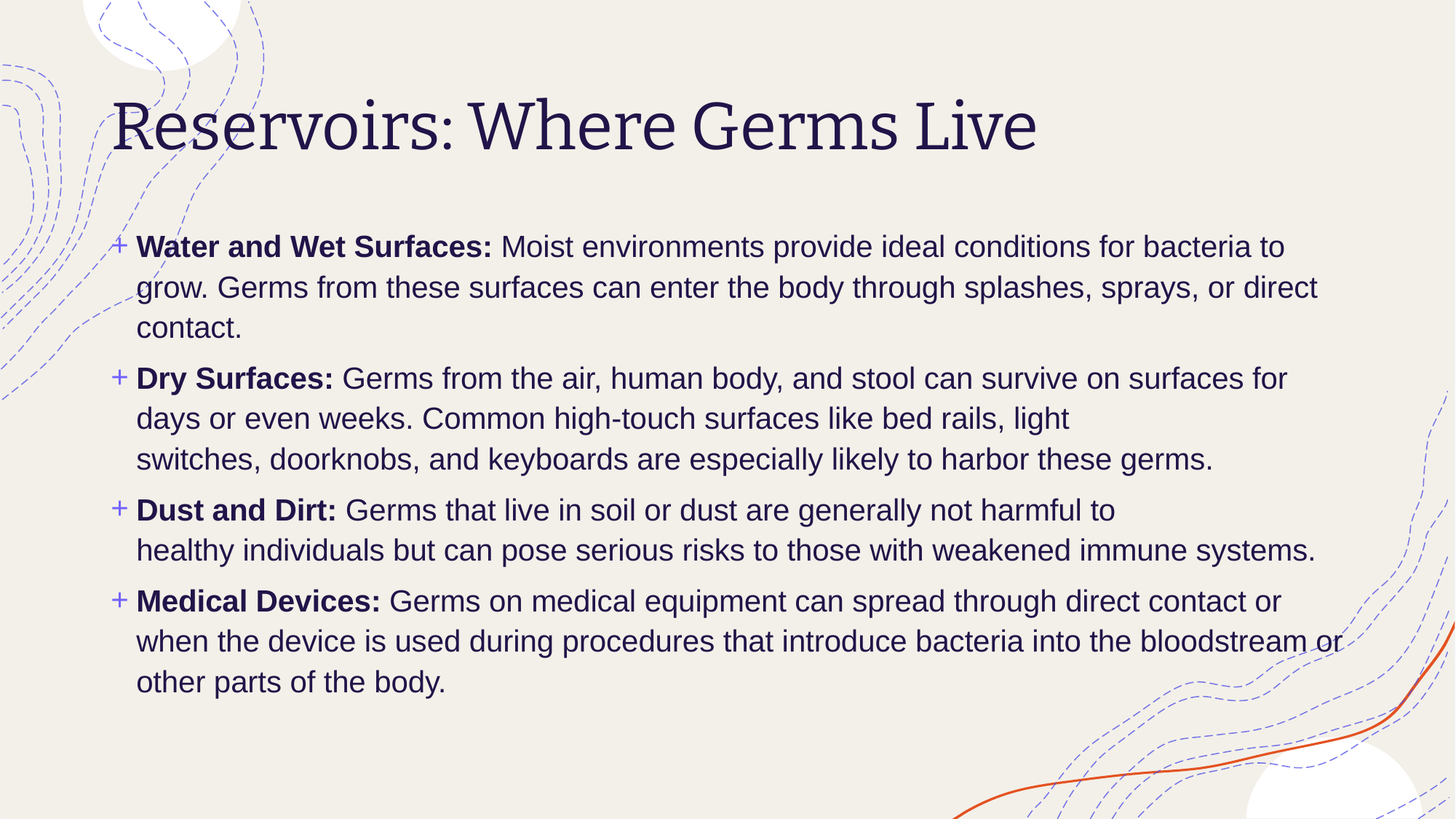

# Reservoirs: Where Germs Live
Water and Wet Surfaces: Moist environments provide ideal conditions for bacteria to grow. Germs from these surfaces can enter the body through splashes, sprays, or direct contact.
Dry Surfaces: Germs from the air, human body, and stool can survive on surfaces for days or even weeks. Common high-touch surfaces like bed rails, light switches, doorknobs, and keyboards are especially likely to harbor these germs.
Dust and Dirt: Germs that live in soil or dust are generally not harmful to healthy individuals but can pose serious risks to those with weakened immune systems.
Medical Devices: Germs on medical equipment can spread through direct contact or when the device is used during procedures that introduce bacteria into the bloodstream or other parts of the body.